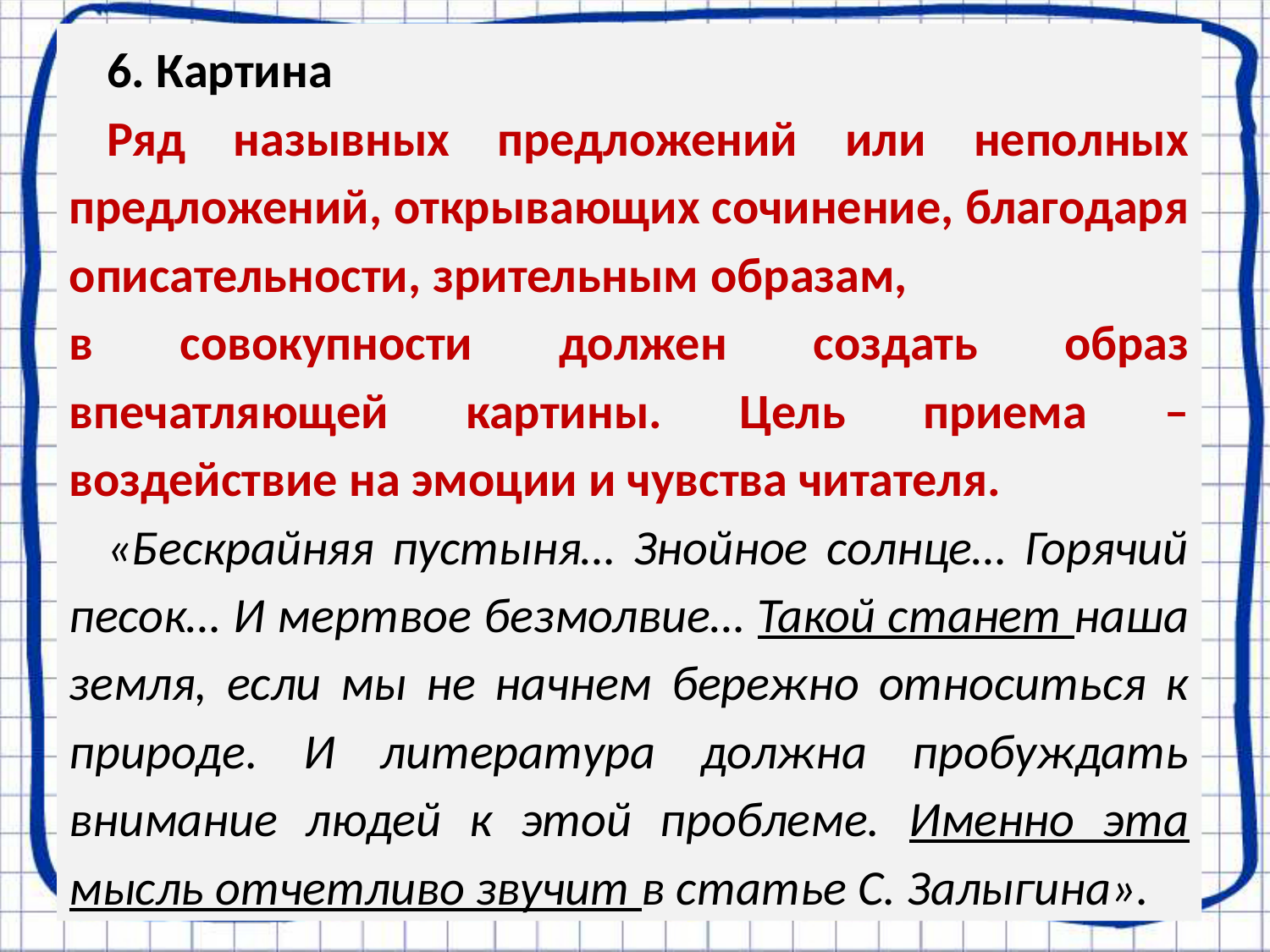

6. Картина
Ряд назывных предложений или неполных предложений, открывающих сочинение, благодаря описательности, зрительным образам,                        в совокупности должен создать образ впечатляющей картины. Цель приема – воздействие на эмоции и чувства читателя.
«Бескрайняя пустыня… Знойное солнце… Горячий песок… И мертвое безмолвие… Такой станет наша земля, если мы не начнем бережно относиться к природе. И литература должна пробуждать внимание людей к этой проблеме. Именно эта мысль отчетливо звучит в статье С. Залыгина».